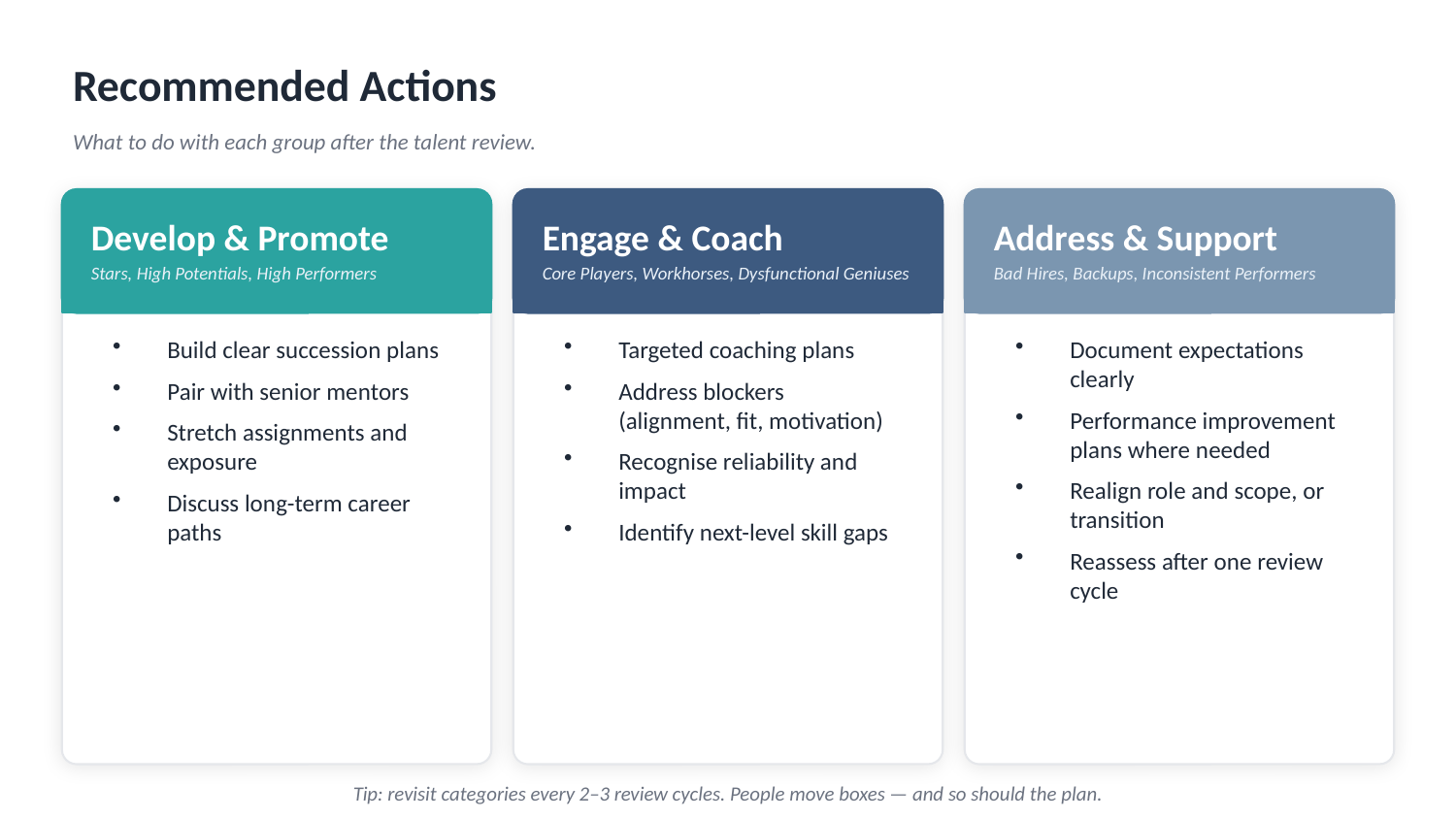

Recommended Actions
What to do with each group after the talent review.

Develop & Promote
Engage & Coach
Address & Support

Stars, High Potentials, High Performers
Core Players, Workhorses, Dysfunctional Geniuses
Bad Hires, Backups, Inconsistent Performers
Build clear succession plans
Pair with senior mentors
Stretch assignments and exposure
Discuss long-term career paths
Targeted coaching plans
Address blockers (alignment, fit, motivation)
Recognise reliability and impact
Identify next-level skill gaps
Document expectations clearly
Performance improvement plans where needed
Realign role and scope, or transition
Reassess after one review cycle
Tip: revisit categories every 2–3 review cycles. People move boxes — and so should the plan.